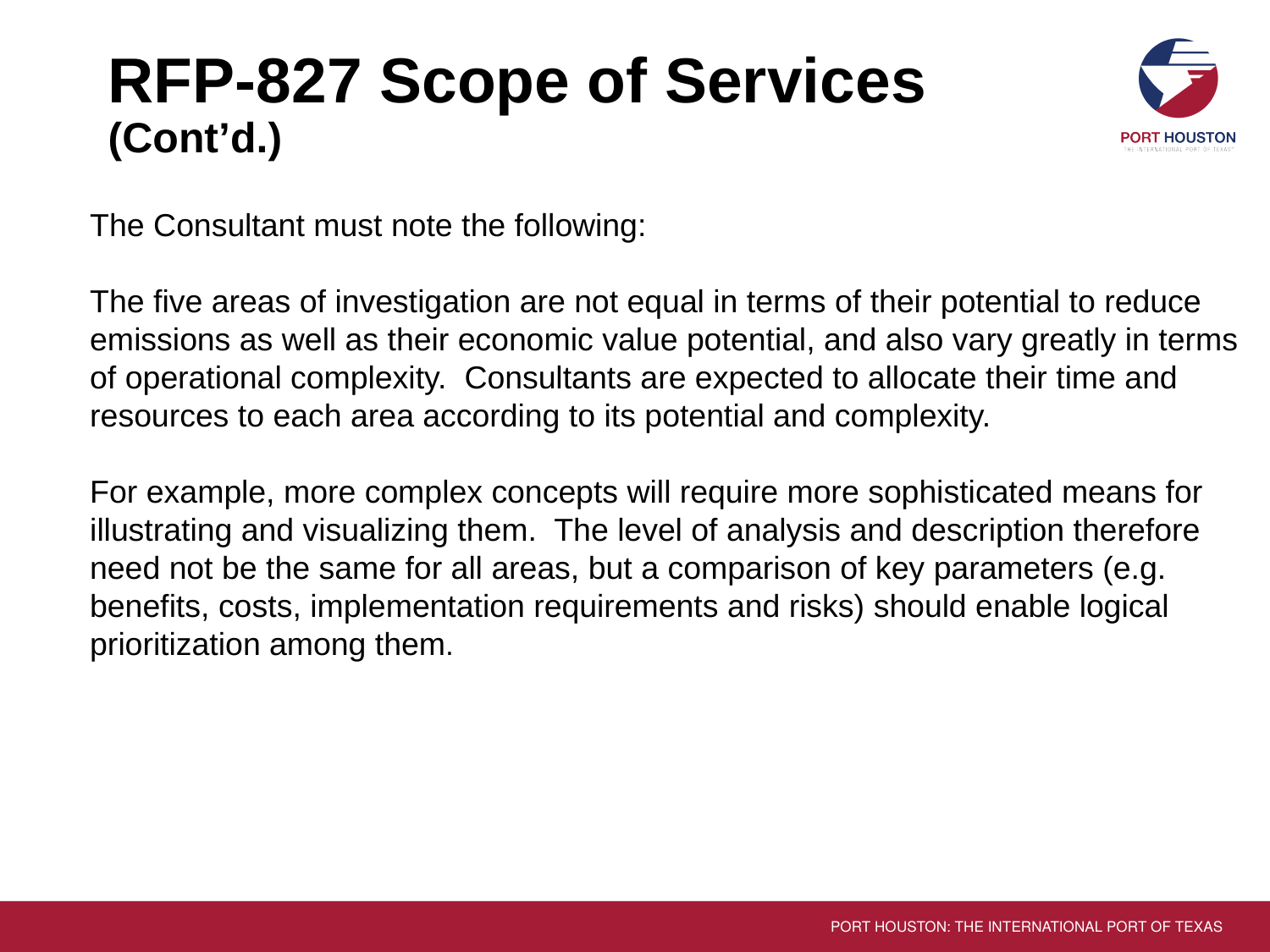

# RFP-827 Scope of Services (Cont’d.)
The Consultant must note the following:

The five areas of investigation are not equal in terms of their potential to reduce emissions as well as their economic value potential, and also vary greatly in terms of operational complexity.  Consultants are expected to allocate their time and resources to each area according to its potential and complexity.

For example, more complex concepts will require more sophisticated means for illustrating and visualizing them.  The level of analysis and description therefore need not be the same for all areas, but a comparison of key parameters (e.g. benefits, costs, implementation requirements and risks) should enable logical prioritization among them.